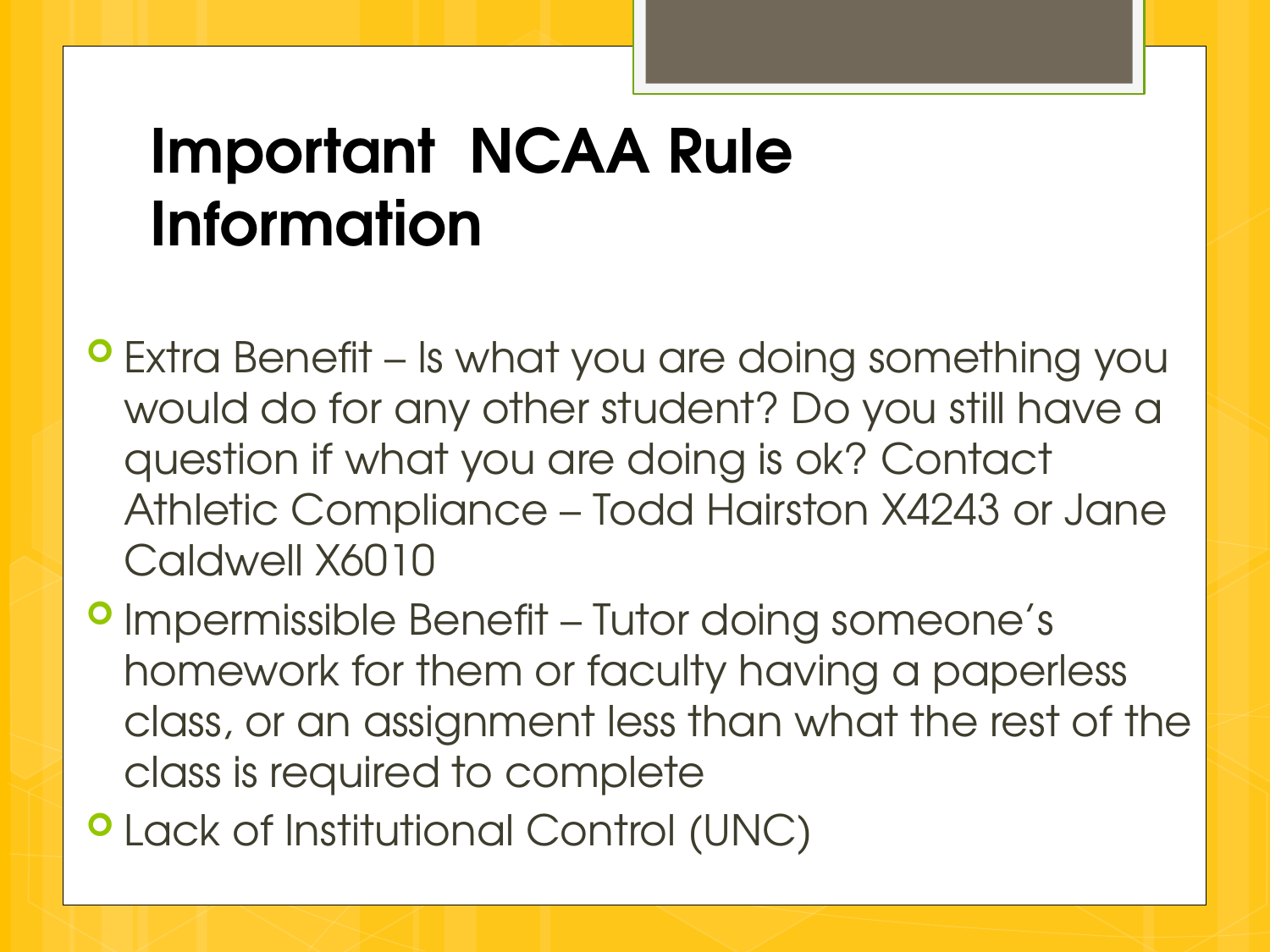

# Important  NCAA Rule Information
Extra Benefit – Is what you are doing something you would do for any other student? Do you still have a question if what you are doing is ok? Contact Athletic Compliance – Todd Hairston X4243 or Jane Caldwell X6010
Impermissible Benefit – Tutor doing someone’s homework for them or faculty having a paperless class, or an assignment less than what the rest of the class is required to complete
Lack of Institutional Control (UNC)